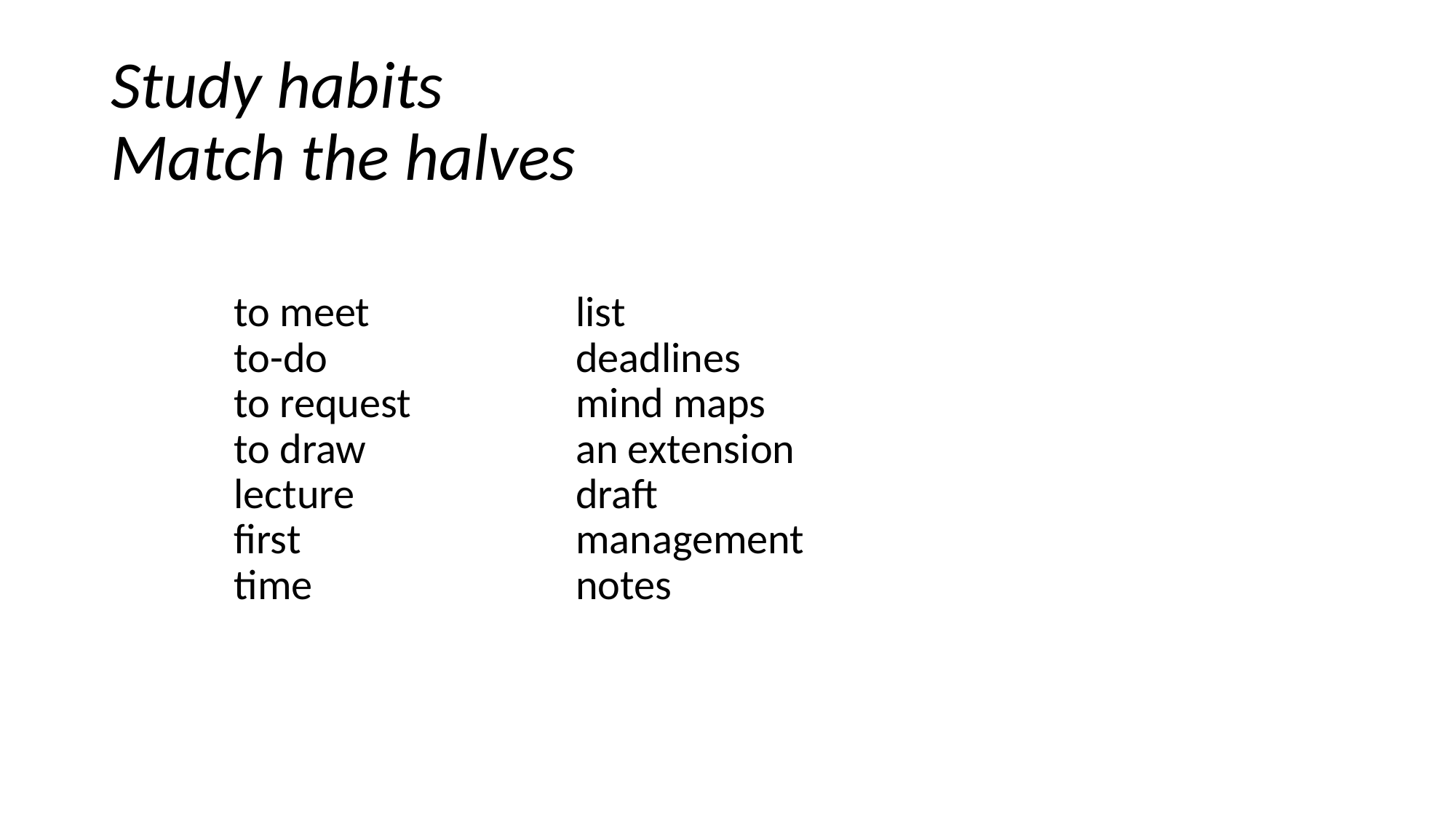

# Study habits Match the halves
| to meet to-do to request to draw lecture first time | list deadlines mind maps an extension draft management notes |
| --- | --- |